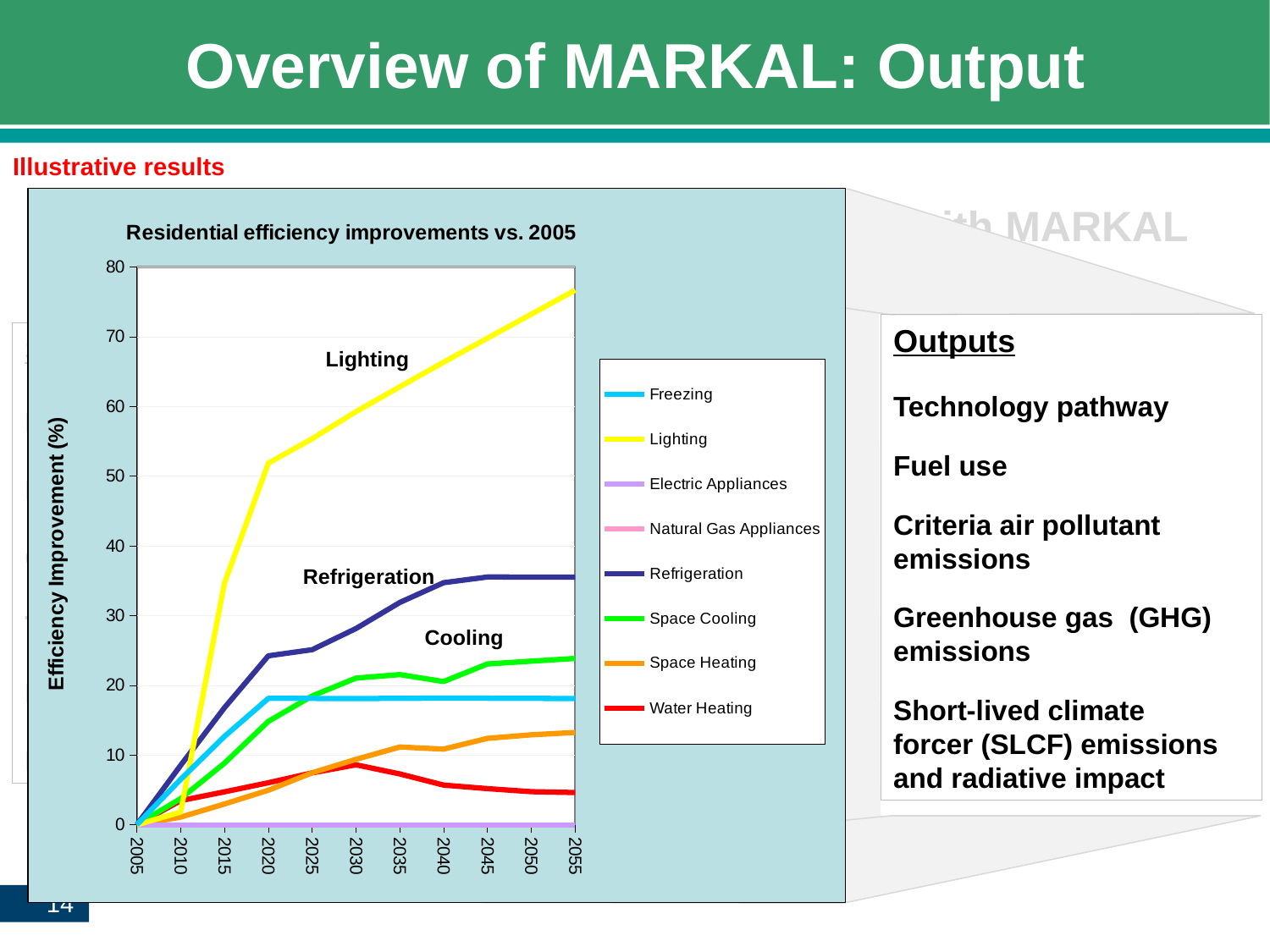

# Overview of MARKAL: Output
Illustrative results

Modeling U.S. energy system scenarios with MARKAL

### Chart: Residential efficiency improvements vs. 2005

| Category |  |  |  |  |  |  |  |  |
|---|---|---|---|---|---|---|---|---|
Outputs

Technology pathway

Fuel use

Criteria air pollutant
emissions

Greenhouse gas  (GHG)
emissions

Short-lived climate
forcer (SLCF) emissions
and radiative impact
Scenario assumptions

Population growth

Economy

Climate change

Technology development

Behavior

Policies
Lighting

MARKAL
energy system model and
U.S. EPA MARKAL database
Refrigeration
Cooling